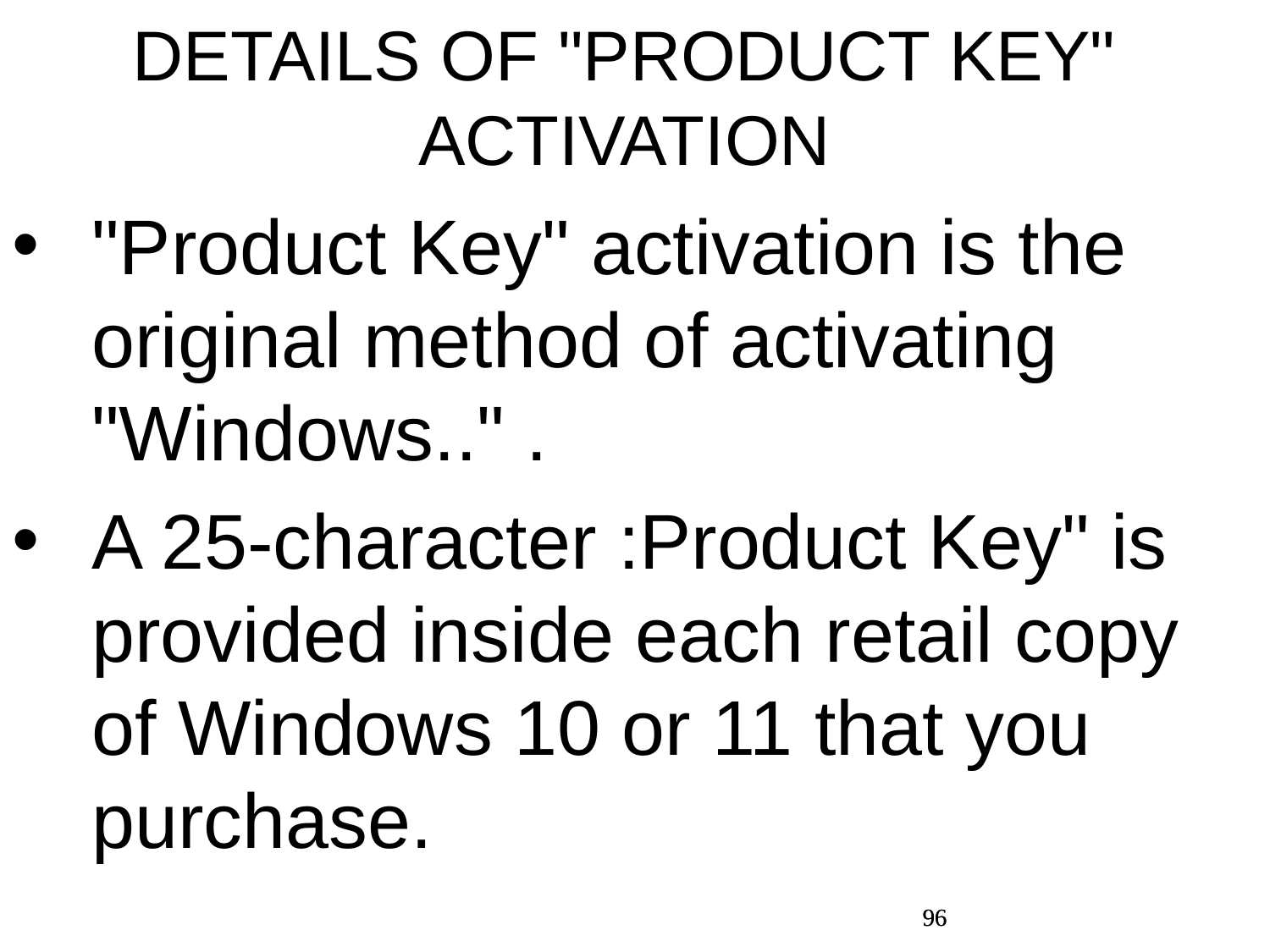

DETAILS OF "PRODUCT KEY" ACTIVATION
"Product Key" activation is the original method of activating "Windows.." .
A 25-character :Product Key" is provided inside each retail copy of Windows 10 or 11 that you purchase.
96
96